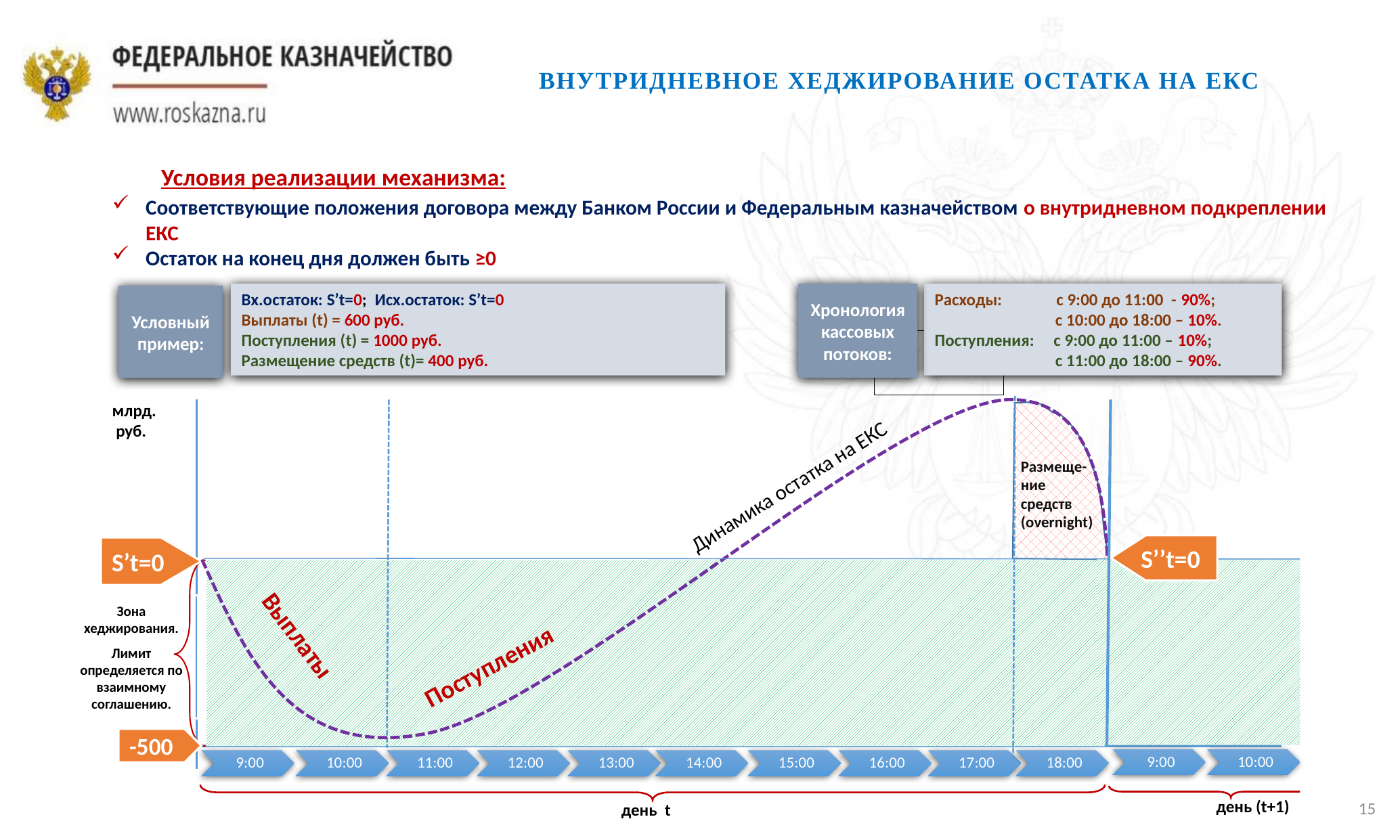

Внутридневное хеджирование остатка НА ЕКс
Условия реализации механизма:
Соответствующие положения договора между Банком России и Федеральным казначейством о внутридневном подкреплении ЕКС
Остаток на конец дня должен быть ≥0
Вх.остаток: S’t=0;  Исх.остаток: S’t=0
Выплаты (t) = 600 руб.
Поступления (t) = 1000 руб.
Размещение средств (t)= 400 руб.
Хронология кассовых потоков:
Расходы:              с 9:00 до 11:00  - 90%;
                               с 10:00 до 18:00 – 10%.
Поступления:     с 9:00 до 11:00 – 10%;
                               с 11:00 до 18:00 – 90%.
Условный
 пример:

млрд.
 руб.

Размеще-
ние
средств (overnight)
Динамика остатка на ЕКС

S’’t=0

S’t=0

Зона хеджирования.

Лимит определяется по взаимному соглашению.
Выплаты
Поступления

-500

9:00

10:00

9:00

10:00

11:00

12:00

13:00

14:00

15:00

16:00

17:00

18:00

15
день (t+1)
день  t